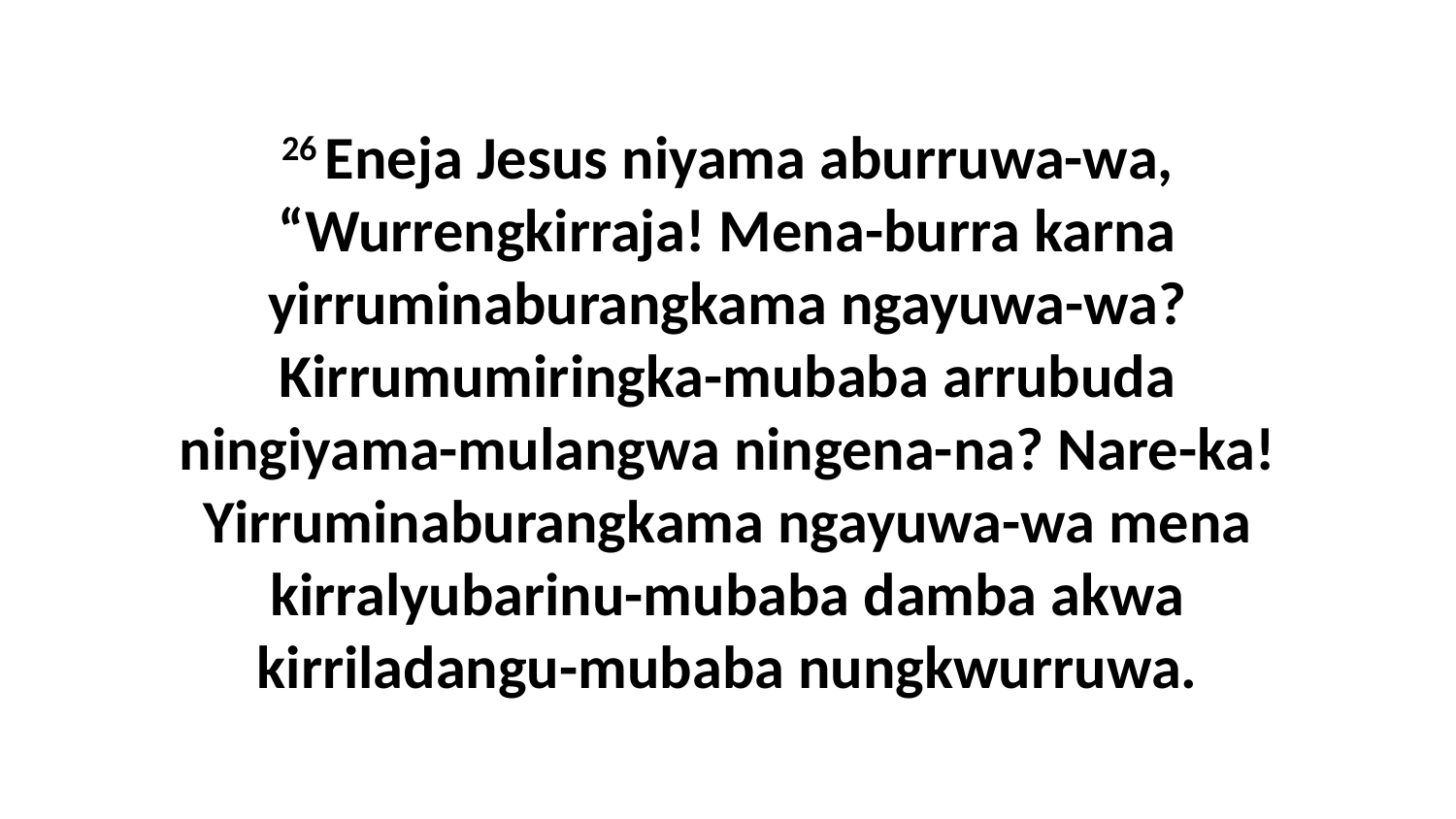

26 Eneja Jesus niyama aburruwa-wa, “Wurrengkirraja! Mena-burra karna yirruminaburangkama ngayuwa-wa? Kirrumumiringka-mubaba arrubuda ningiyama-mulangwa ningena-na? Nare-ka! Yirruminaburangkama ngayuwa-wa mena kirralyubarinu-mubaba damba akwa kirriladangu-mubaba nungkwurruwa.